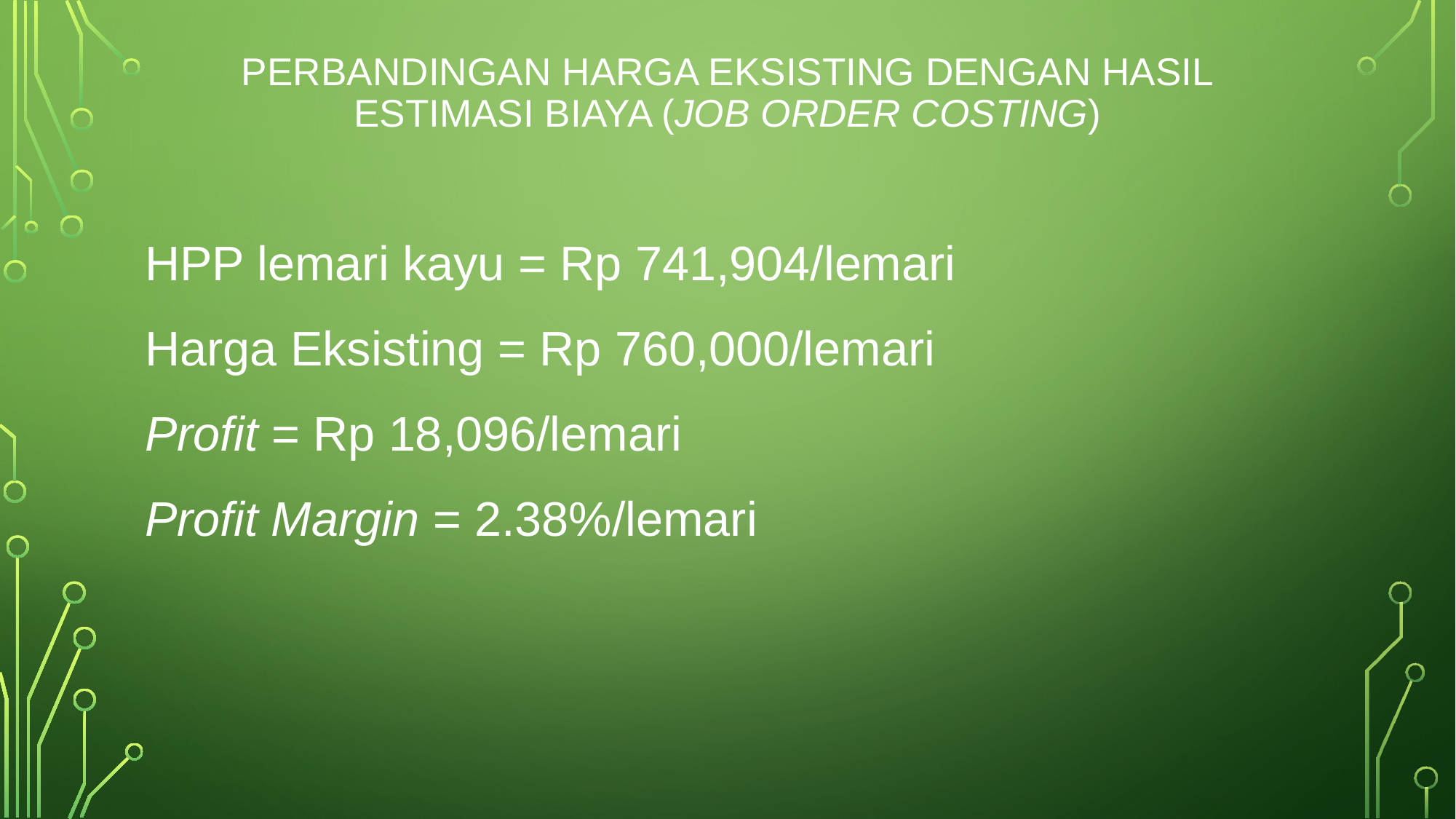

# PERBANDINGAN harga eksisting dengan hasil estimasi biaya (JOB order costing)
HPP lemari kayu = Rp 741,904/lemari
Harga Eksisting = Rp 760,000/lemari
Profit = Rp 18,096/lemari
Profit Margin = 2.38%/lemari